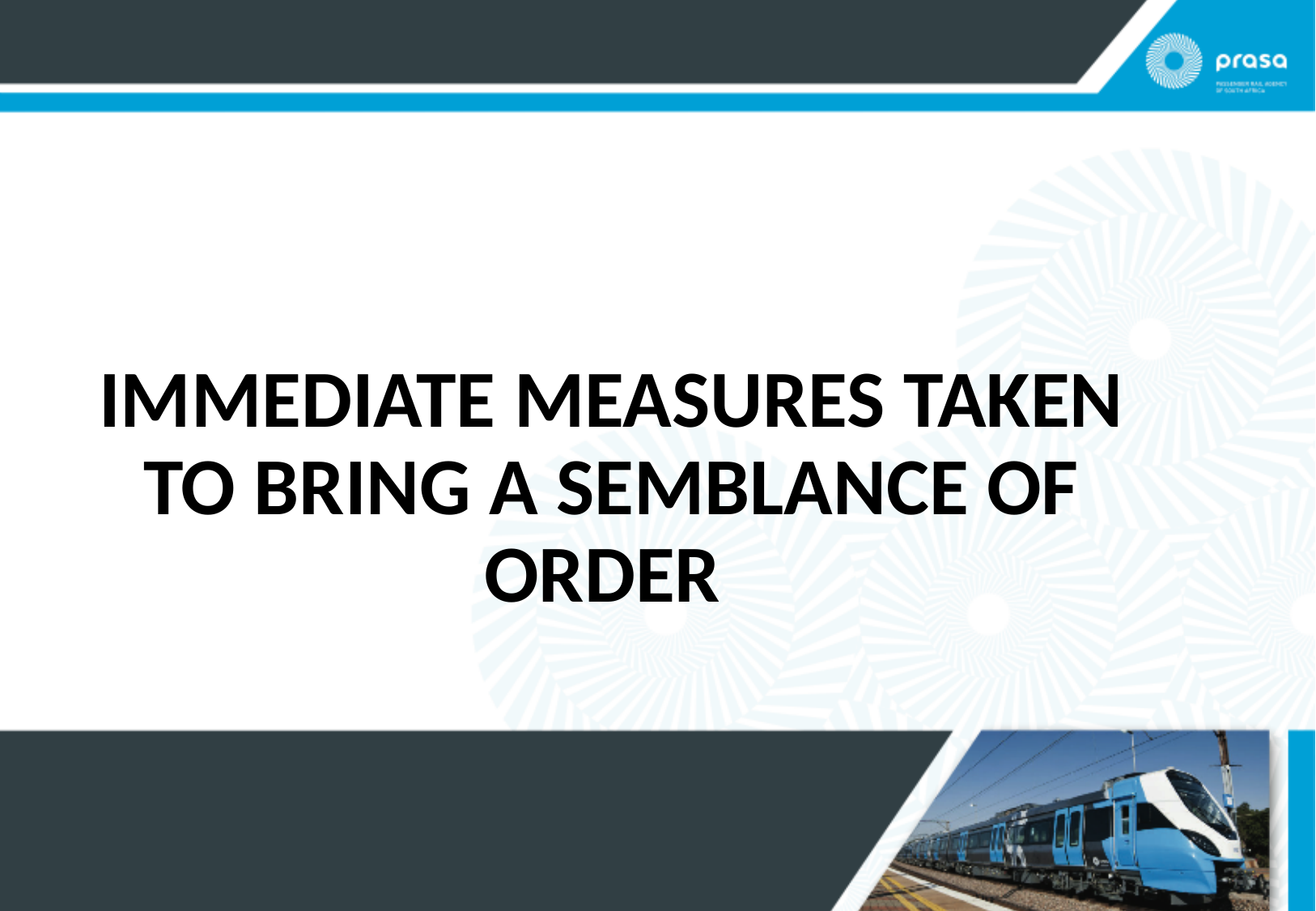

#

IMMEDIATE MEASURES TAKEN TO BRING A SEMBLANCE OF ORDER